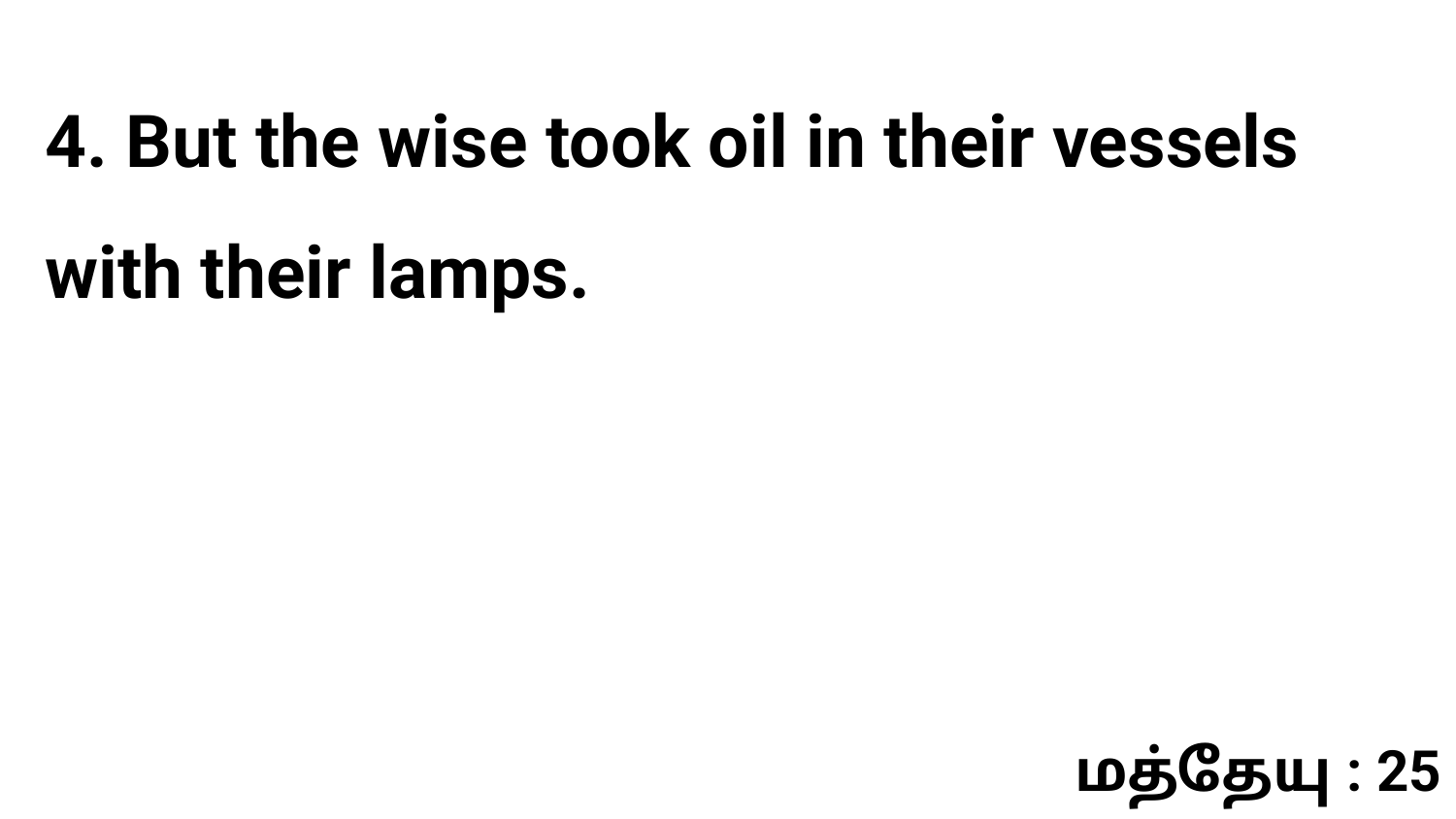

4. But the wise took oil in their vessels with their lamps.
மத்தேயு : 25